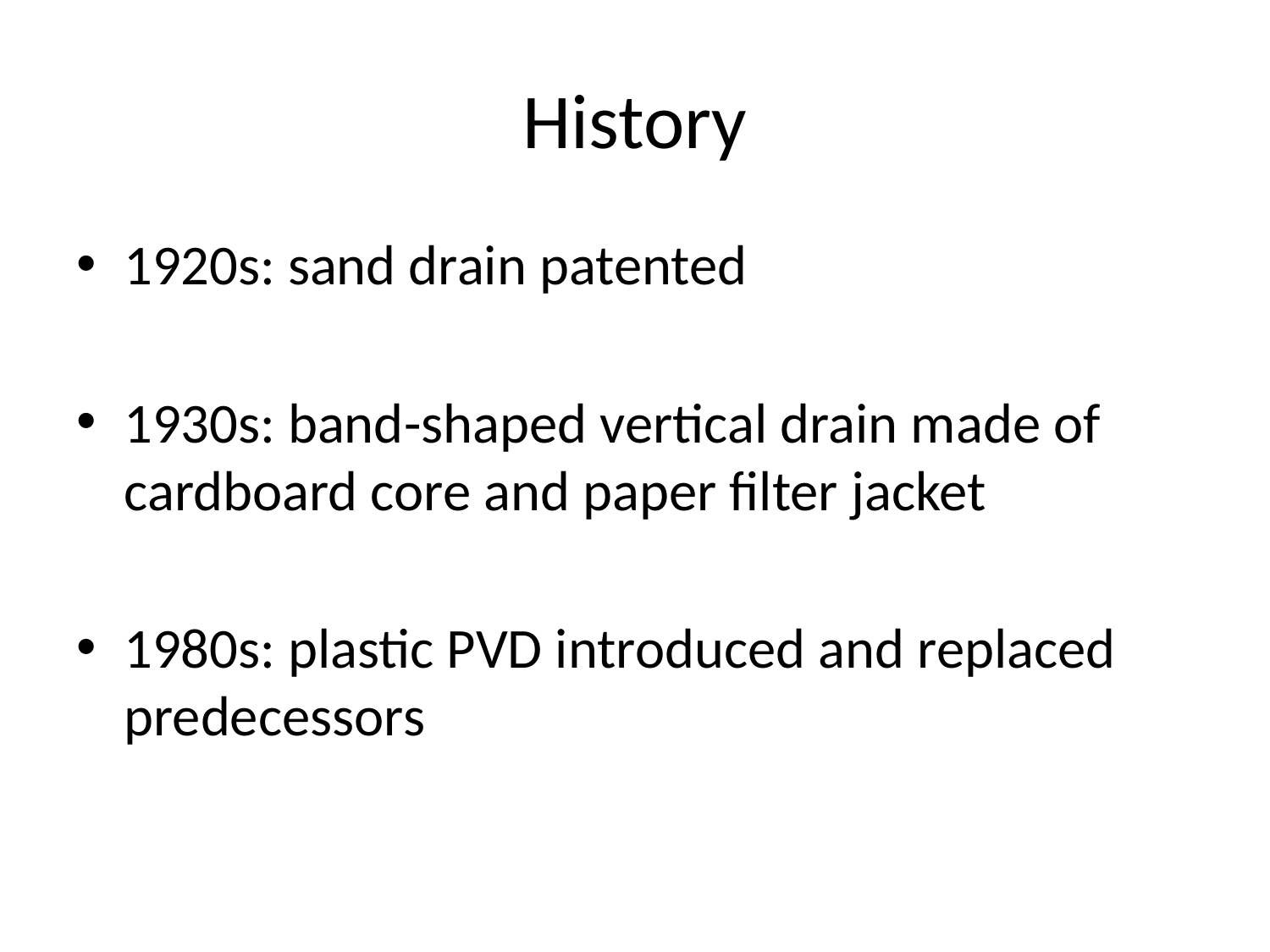

# History
1920s: sand drain patented

1930s: band-shaped vertical drain made of cardboard core and paper filter jacket

1980s: plastic PVD introduced and replaced predecessors